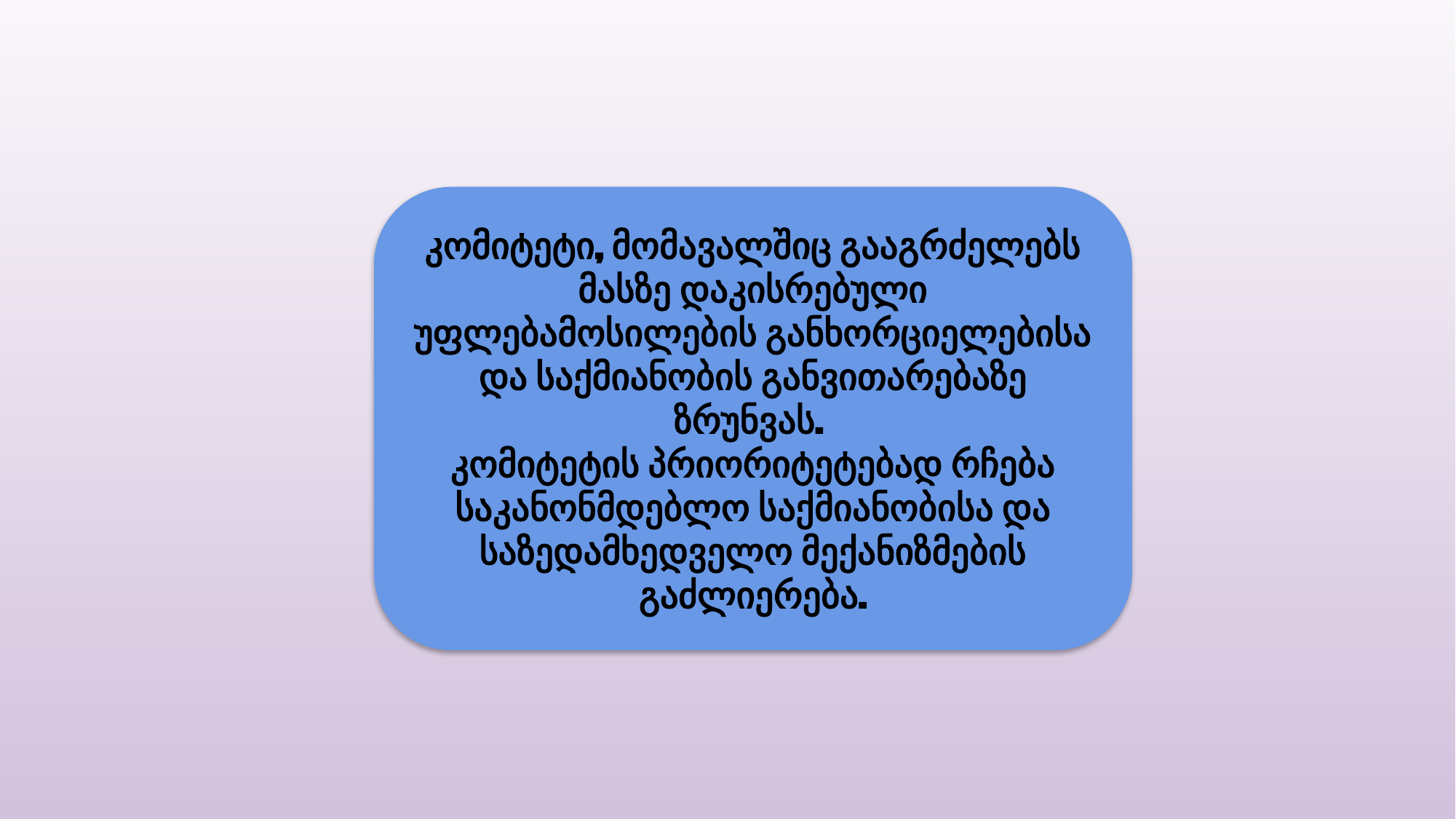

კომიტეტი, მომავალშიც გააგრძელებს მასზე დაკისრებული უფლებამოსილების განხორციელებისა და საქმიანობის განვითარებაზე ზრუნვას.
კომიტეტის პრიორიტეტებად რჩება საკანონმდებლო საქმიანობისა და საზედამხედველო მექანიზმების გაძლიერება.